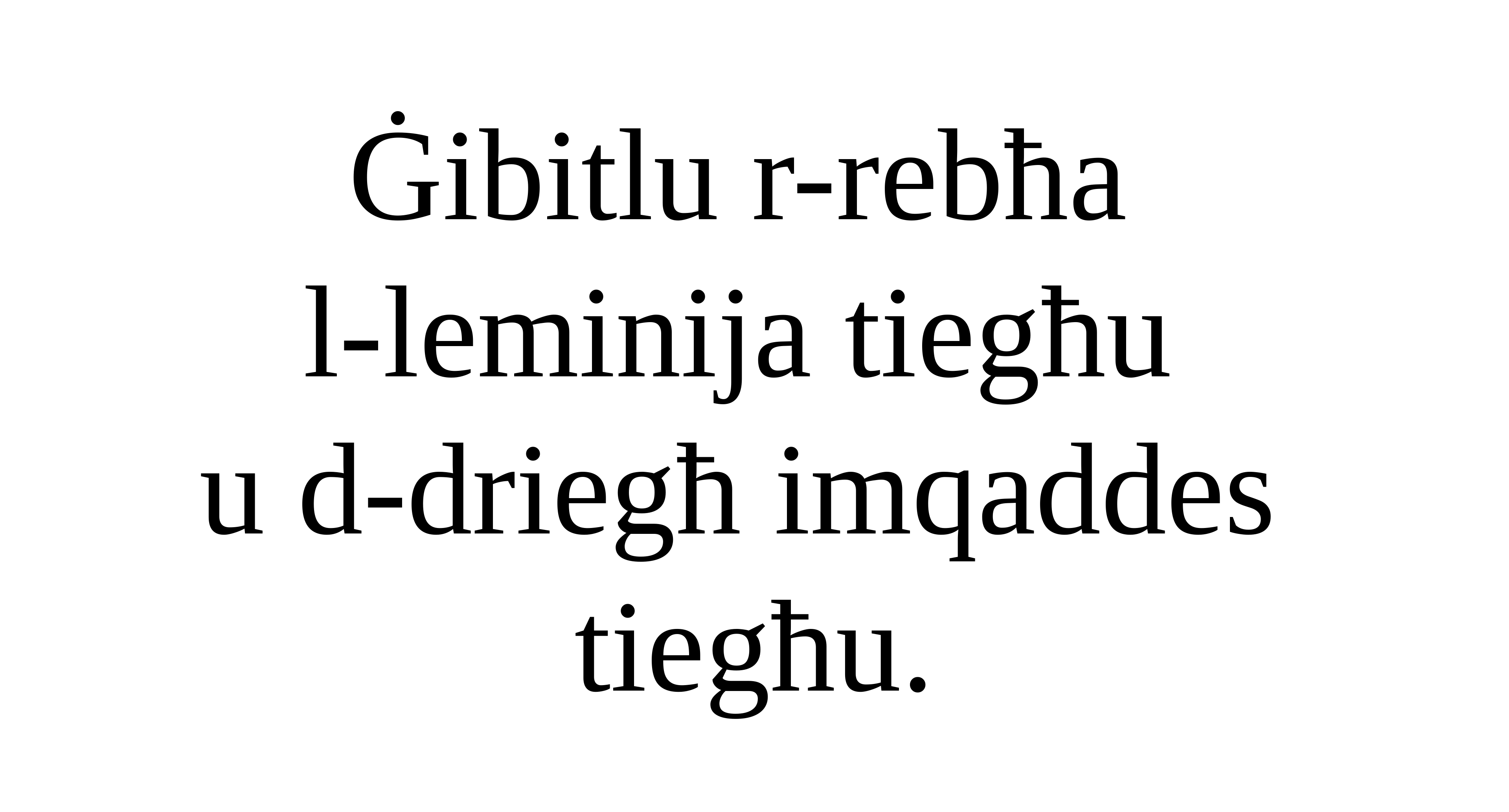

Ġibitlu r-rebħa
l-leminija tiegħu
u d-driegħ imqaddes
tiegħu.